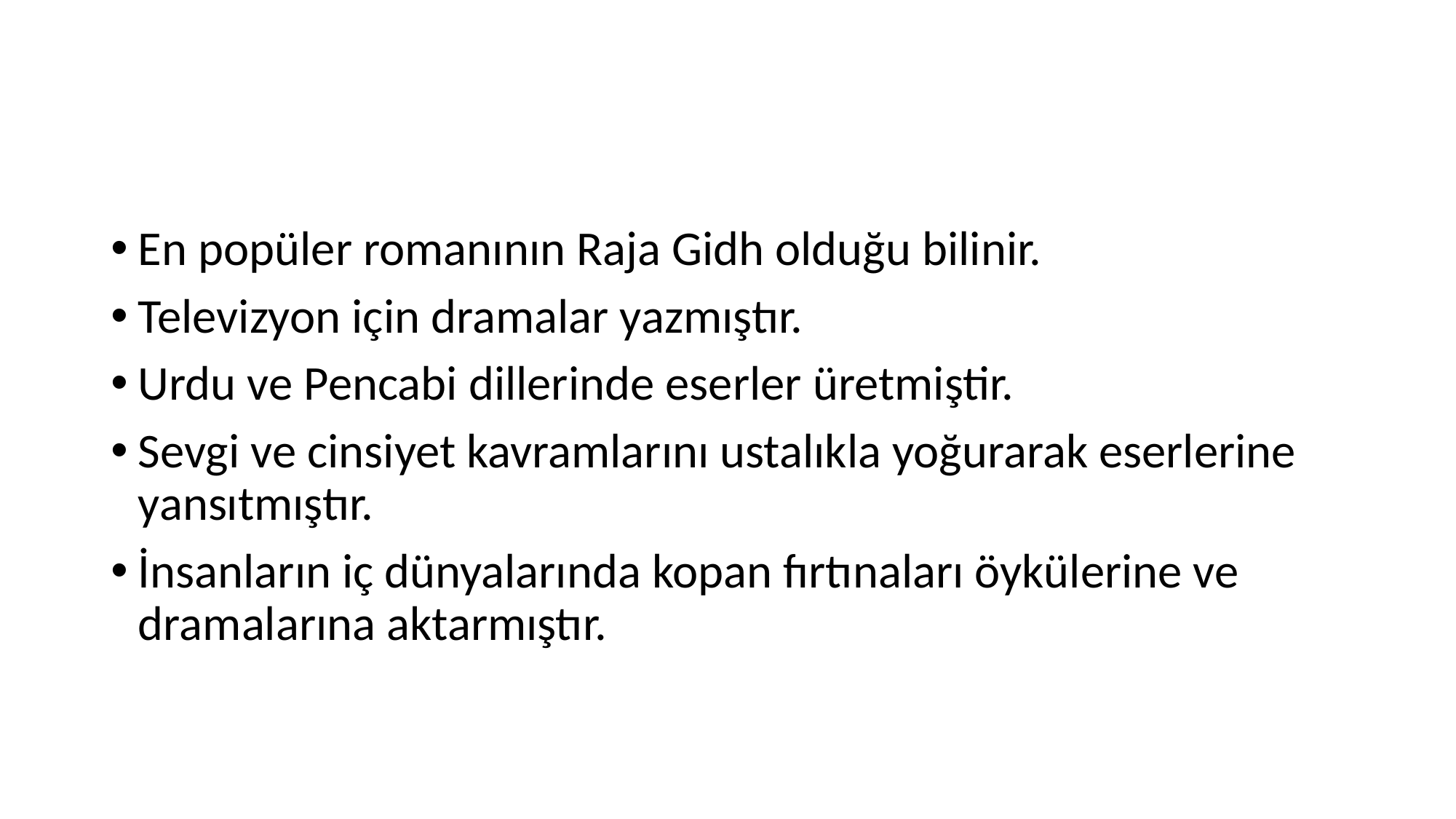

#
En popüler romanının Raja Gidh olduğu bilinir.
Televizyon için dramalar yazmıştır.
Urdu ve Pencabi dillerinde eserler üretmiştir.
Sevgi ve cinsiyet kavramlarını ustalıkla yoğurarak eserlerine yansıtmıştır.
İnsanların iç dünyalarında kopan fırtınaları öykülerine ve dramalarına aktarmıştır.